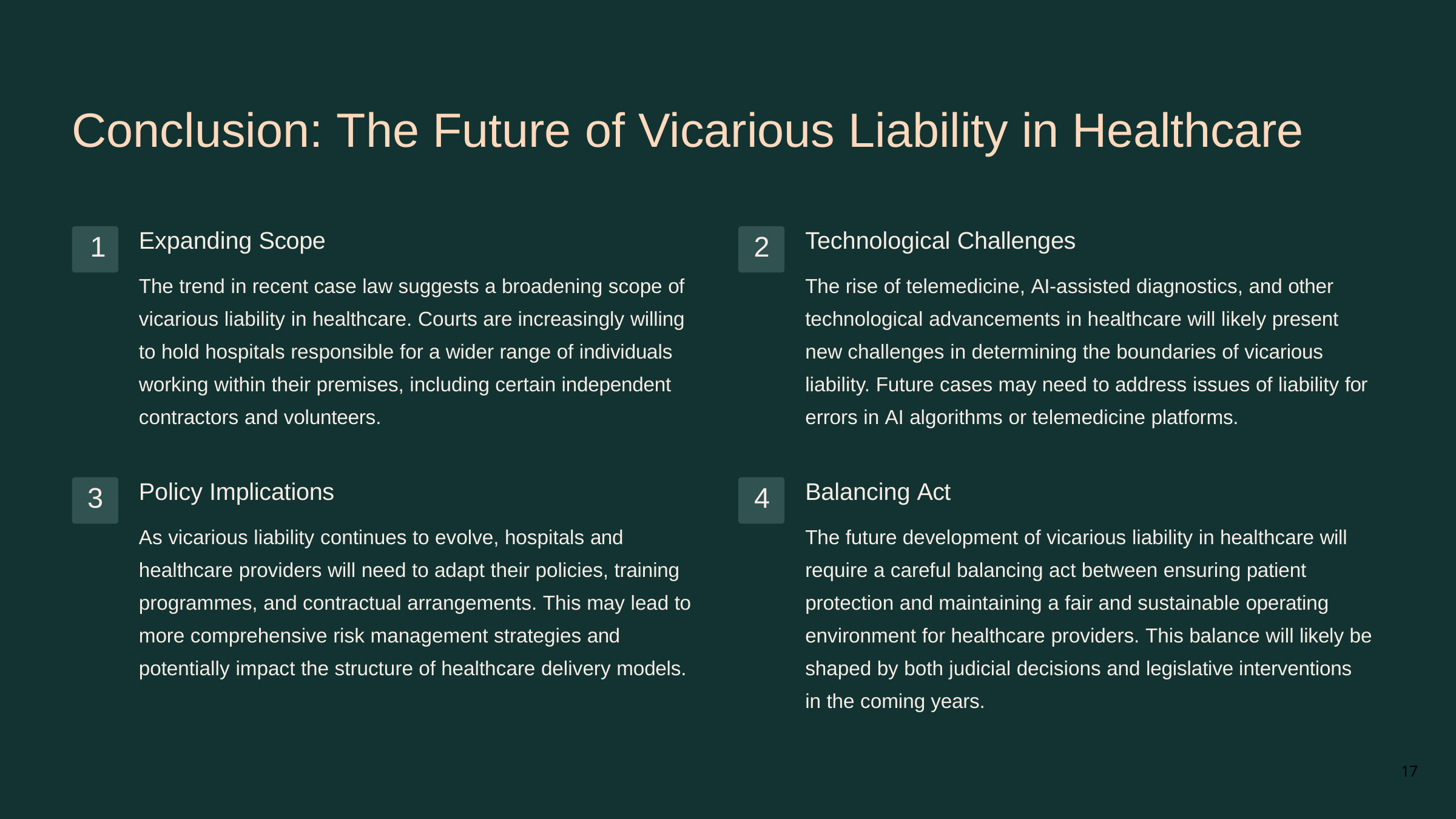

# Conclusion: The Future of Vicarious Liability in Healthcare
Expanding Scope
The trend in recent case law suggests a broadening scope of vicarious liability in healthcare. Courts are increasingly willing to hold hospitals responsible for a wider range of individuals working within their premises, including certain independent contractors and volunteers.
Technological Challenges
The rise of telemedicine, AI-assisted diagnostics, and other technological advancements in healthcare will likely present new challenges in determining the boundaries of vicarious liability. Future cases may need to address issues of liability for errors in AI algorithms or telemedicine platforms.

1
2
Policy Implications
As vicarious liability continues to evolve, hospitals and healthcare providers will need to adapt their policies, training programmes, and contractual arrangements. This may lead to more comprehensive risk management strategies and potentially impact the structure of healthcare delivery models.
Balancing Act
The future development of vicarious liability in healthcare will require a careful balancing act between ensuring patient protection and maintaining a fair and sustainable operating environment for healthcare providers. This balance will likely be shaped by both judicial decisions and legislative interventions in the coming years.

3
4
17